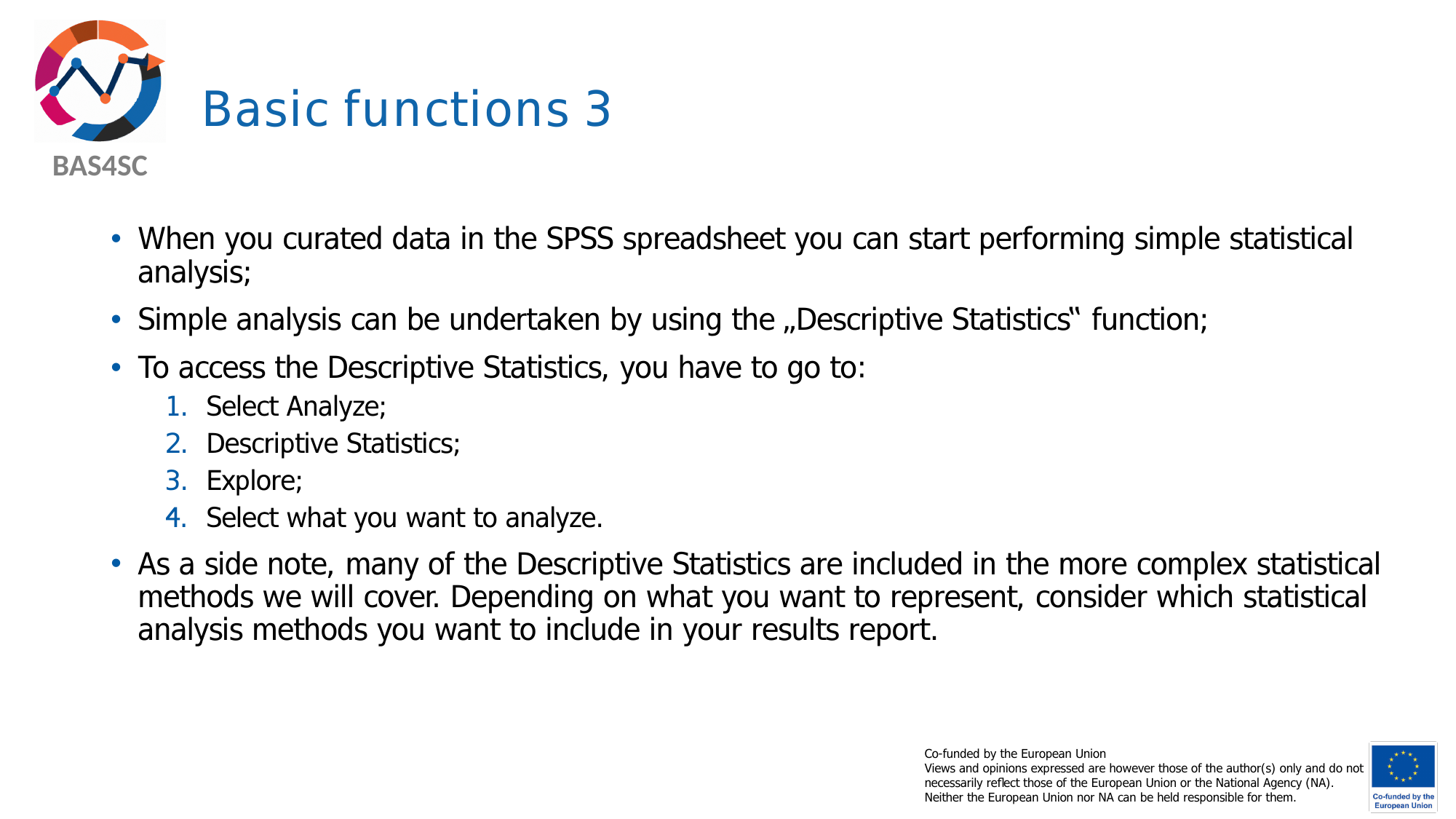

# Basic functions 3
When you curated data in the SPSS spreadsheet you can start performing simple statistical analysis;
Simple analysis can be undertaken by using the „Descriptive Statistics“ function;
To access the Descriptive Statistics, you have to go to:
Select Analyze;
Descriptive Statistics;
Explore;
Select what you want to analyze.
As a side note, many of the Descriptive Statistics are included in the more complex statistical methods we will cover. Depending on what you want to represent, consider which statistical analysis methods you want to include in your results report.